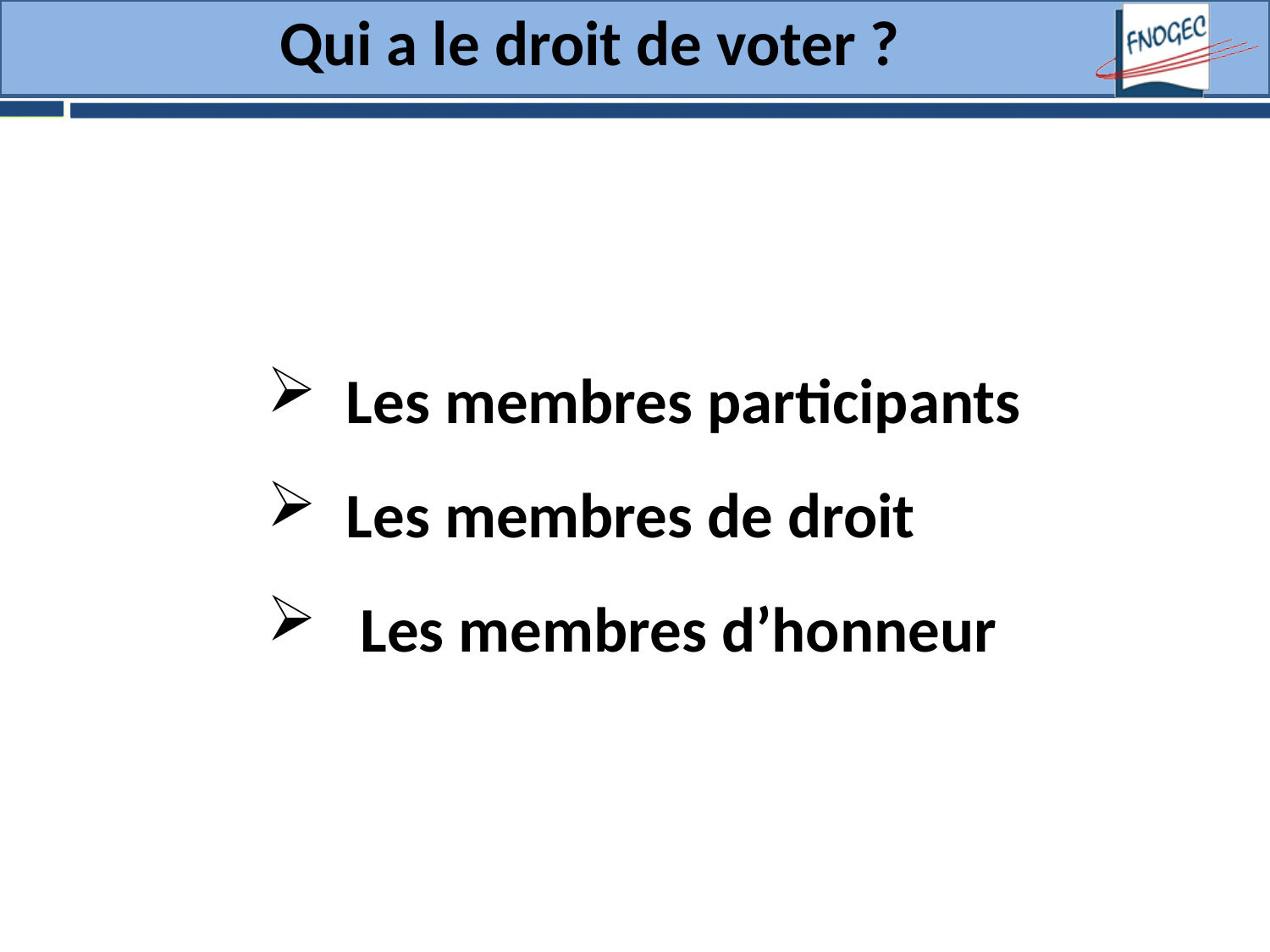

# Qui a le droit de voter ?

  Les membres participants
  Les membres de droit
   Les membres d’honneur